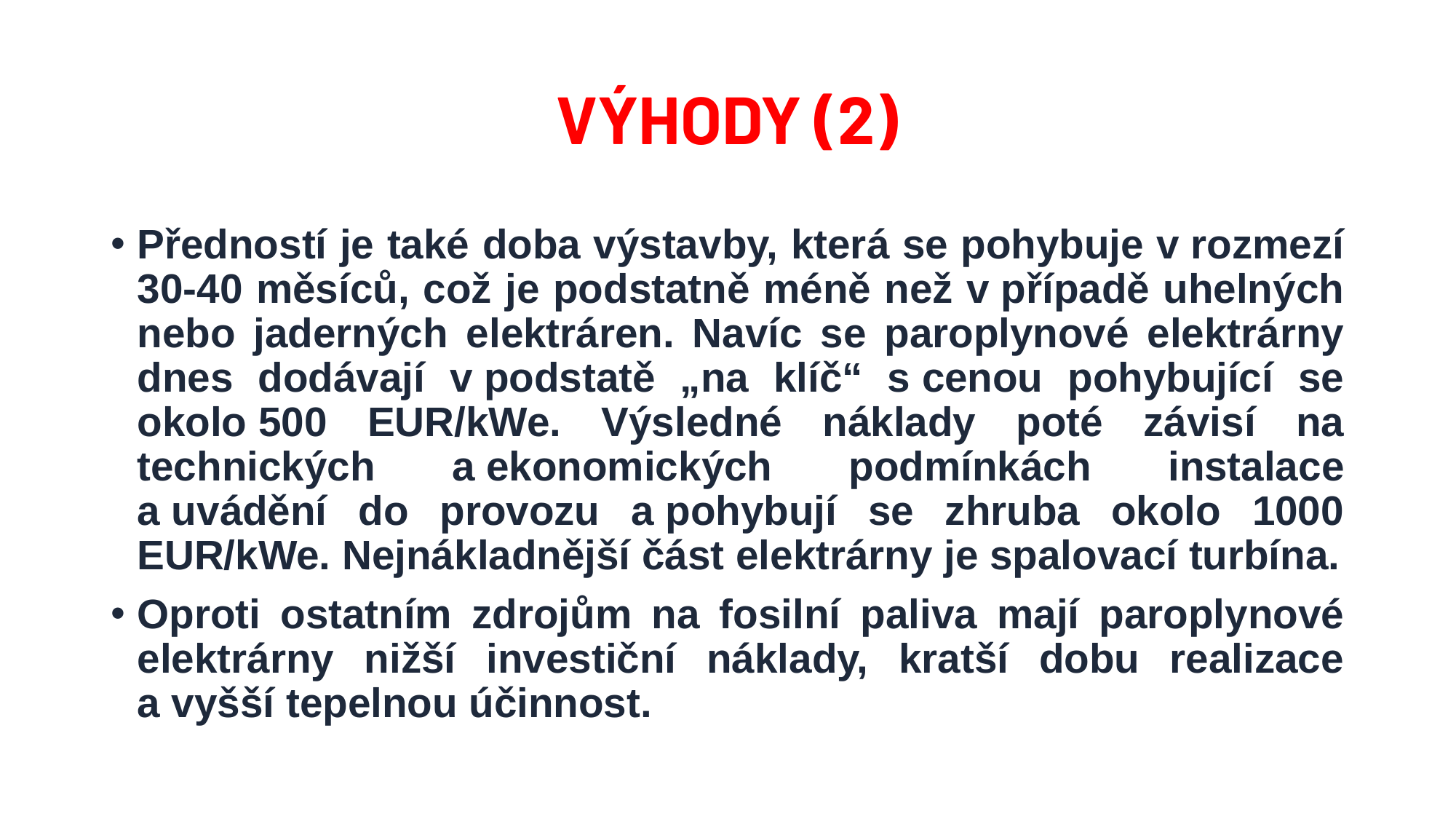

# VÝHODY (2)
Předností je také doba výstavby, která se pohybuje v rozmezí
30-40 měsíců, což je podstatně méně než v případě uhelných nebo jaderných elektráren. Navíc se paroplynové elektrárny dnes dodávají v podstatě „na klíč“ s cenou pohybující se okolo 500 EUR/kWe. Výsledné náklady poté závisí na technických a ekonomických podmínkách instalace a uvádění do provozu a pohybují se zhruba okolo 1000 EUR/kWe. Nejnákladnější část elektrárny je spalovací turbína.
Oproti ostatním zdrojům na fosilní paliva mají paroplynové elektrárny nižší investiční náklady, kratší dobu realizace a vyšší tepelnou účinnost.